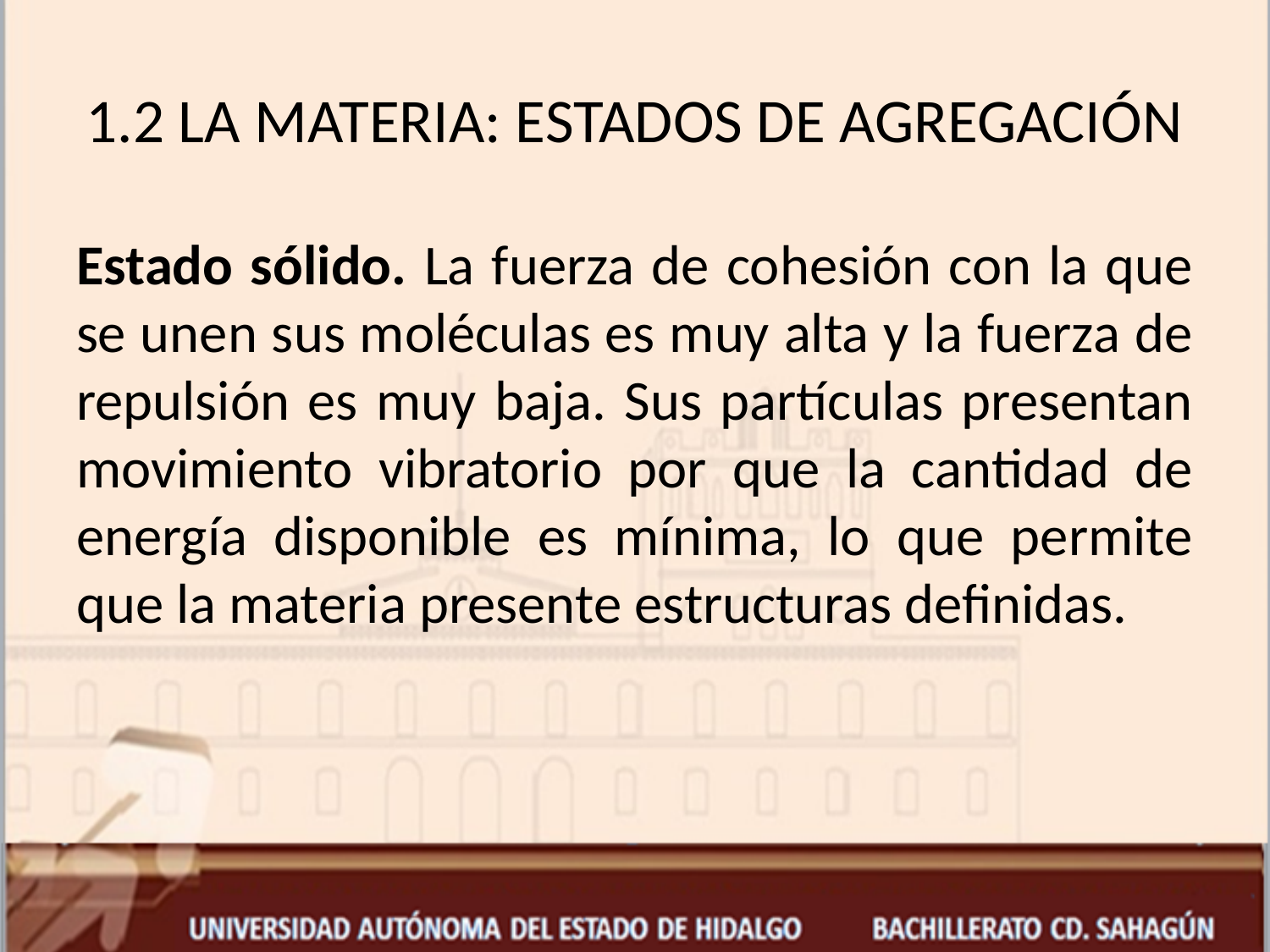

# 1.2 LA MATERIA: ESTADOS DE AGREGACIÓN
Estado sólido. La fuerza de cohesión con la que se unen sus moléculas es muy alta y la fuerza de repulsión es muy baja. Sus partículas presentan movimiento vibratorio por que la cantidad de energía disponible es mínima, lo que permite que la materia presente estructuras definidas.